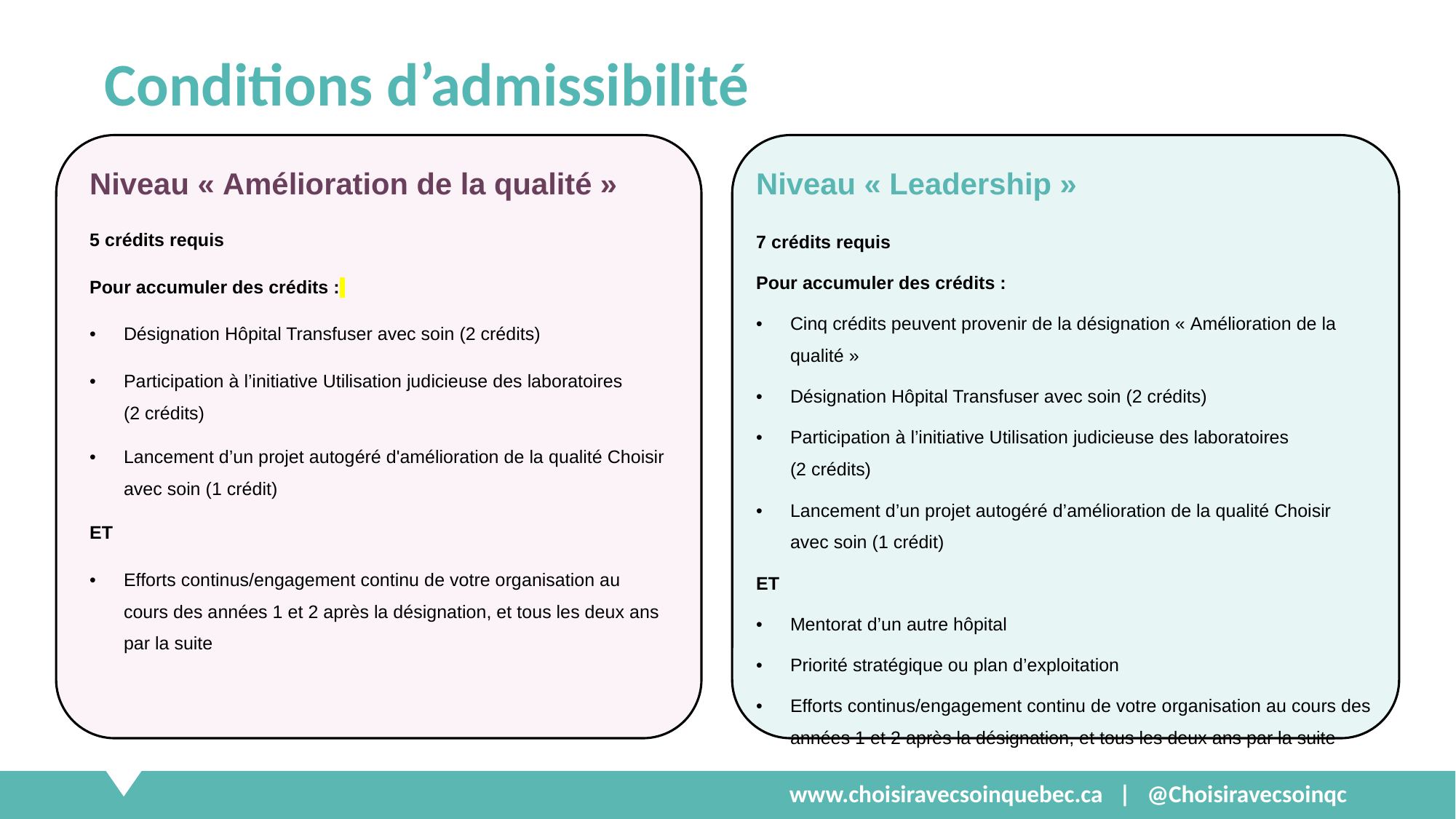

# Conditions d’admissibilité

| Niveau « Amélioration de la qualité » |
| --- |
| 5 crédits requis Pour accumuler des crédits : Désignation Hôpital Transfuser avec soin (2 crédits) Participation à l’initiative Utilisation judicieuse des laboratoires (2 crédits) Lancement d’un projet autogéré d'amélioration de la qualité Choisir avec soin (1 crédit) ET Efforts continus/engagement continu de votre organisation au cours des années 1 et 2 après la désignation, et tous les deux ans par la suite |
| Niveau « Leadership » |
| --- |
| 7 crédits requis Pour accumuler des crédits : Cinq crédits peuvent provenir de la désignation « Amélioration de la qualité » Désignation Hôpital Transfuser avec soin (2 crédits) Participation à l’initiative Utilisation judicieuse des laboratoires (2 crédits) Lancement d’un projet autogéré d’amélioration de la qualité Choisir avec soin (1 crédit) ET Mentorat d’un autre hôpital Priorité stratégique ou plan d’exploitation Efforts continus/engagement continu de votre organisation au cours des années 1 et 2 après la désignation, et tous les deux ans par la suite |